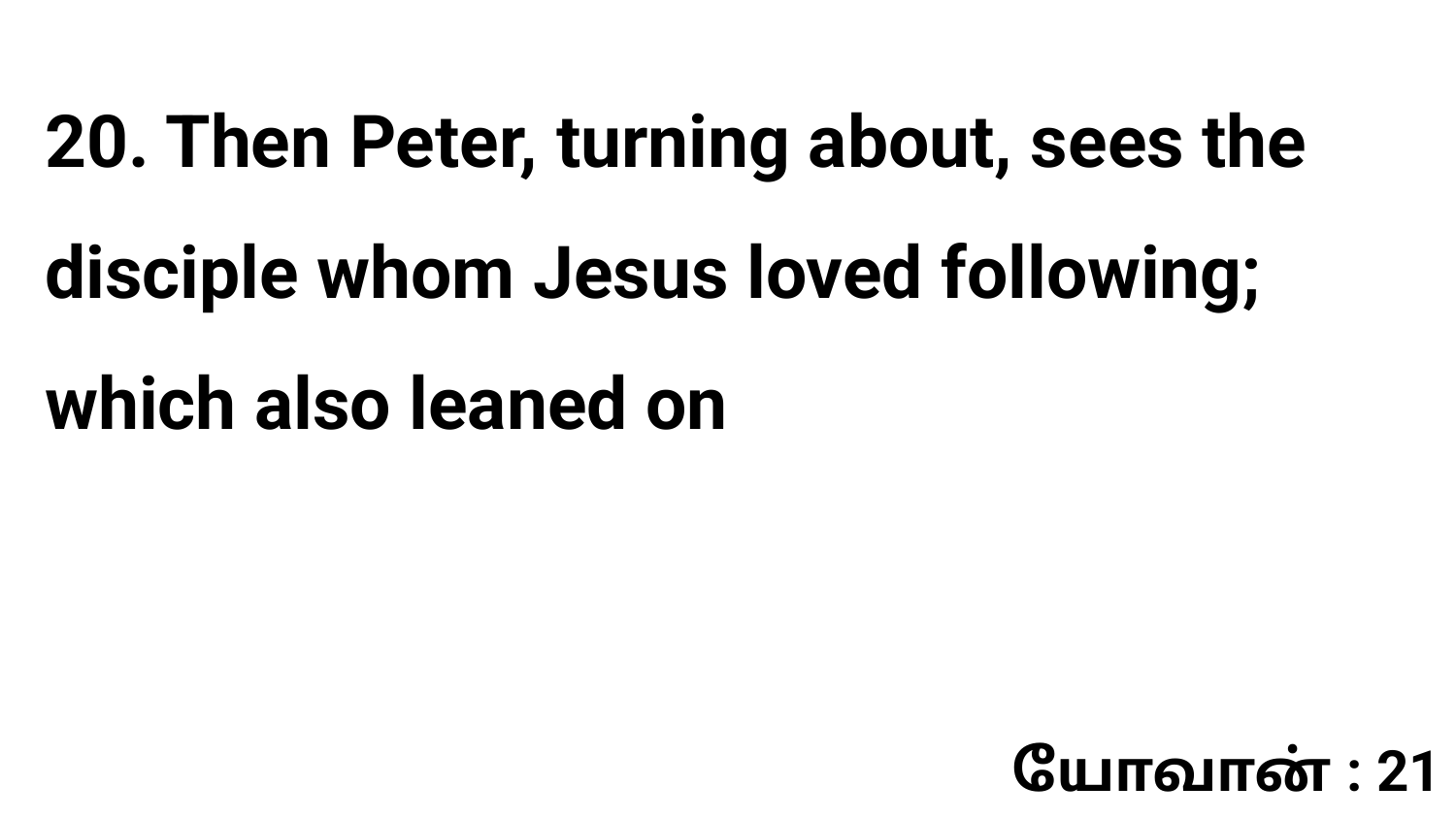

20. Then Peter, turning about, sees the disciple whom Jesus loved following; which also leaned on
யோவான் : 21